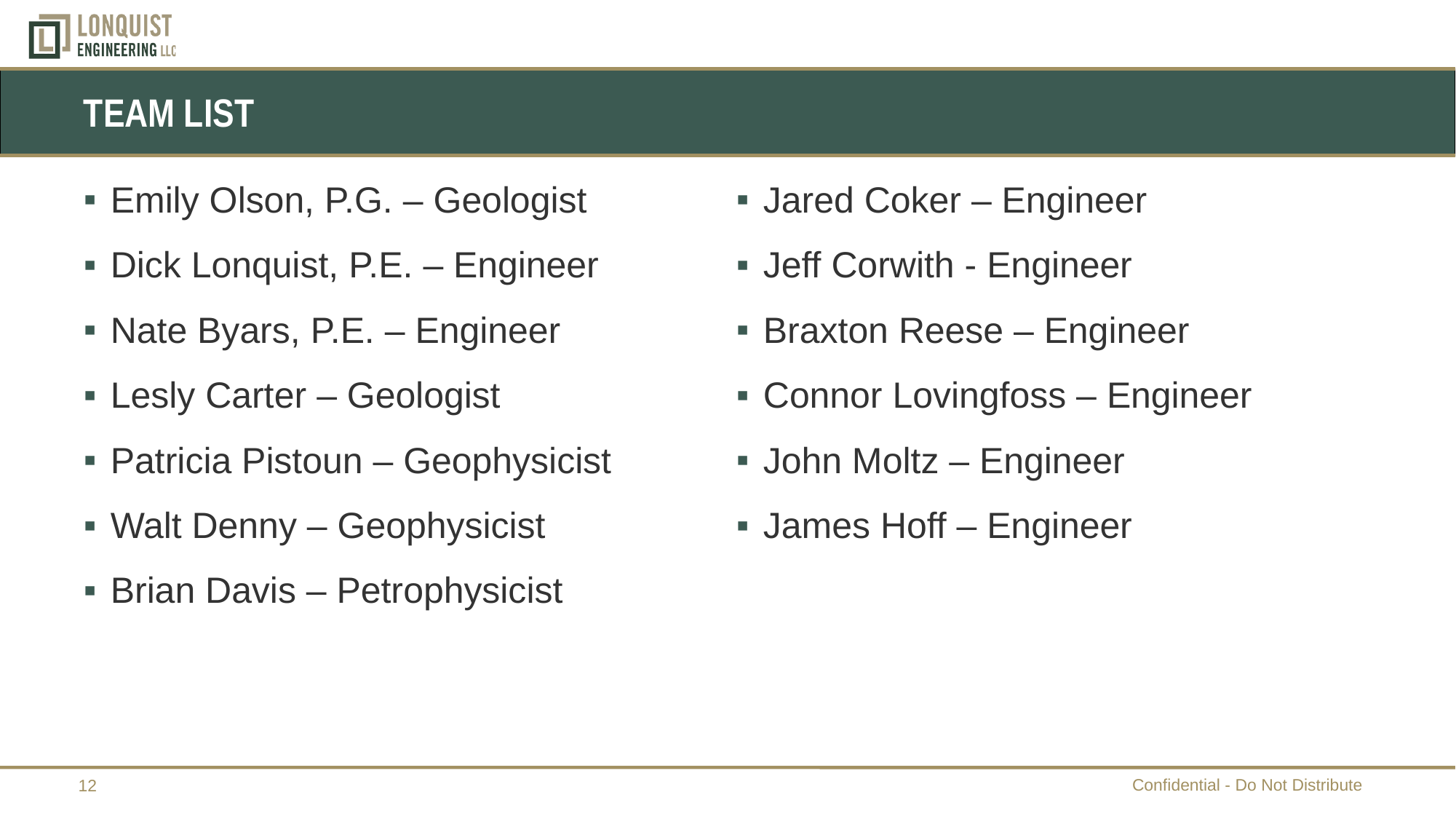

# TEAM LIST
Emily Olson, P.G. – Geologist
Dick Lonquist, P.E. – Engineer
Nate Byars, P.E. – Engineer
Lesly Carter – Geologist
Patricia Pistoun – Geophysicist
Walt Denny – Geophysicist
Brian Davis – Petrophysicist

Jared Coker – Engineer
Jeff Corwith - Engineer
Braxton Reese – Engineer
Connor Lovingfoss – Engineer
John Moltz – Engineer
James Hoff – Engineer

Confidential - Do Not Distribute